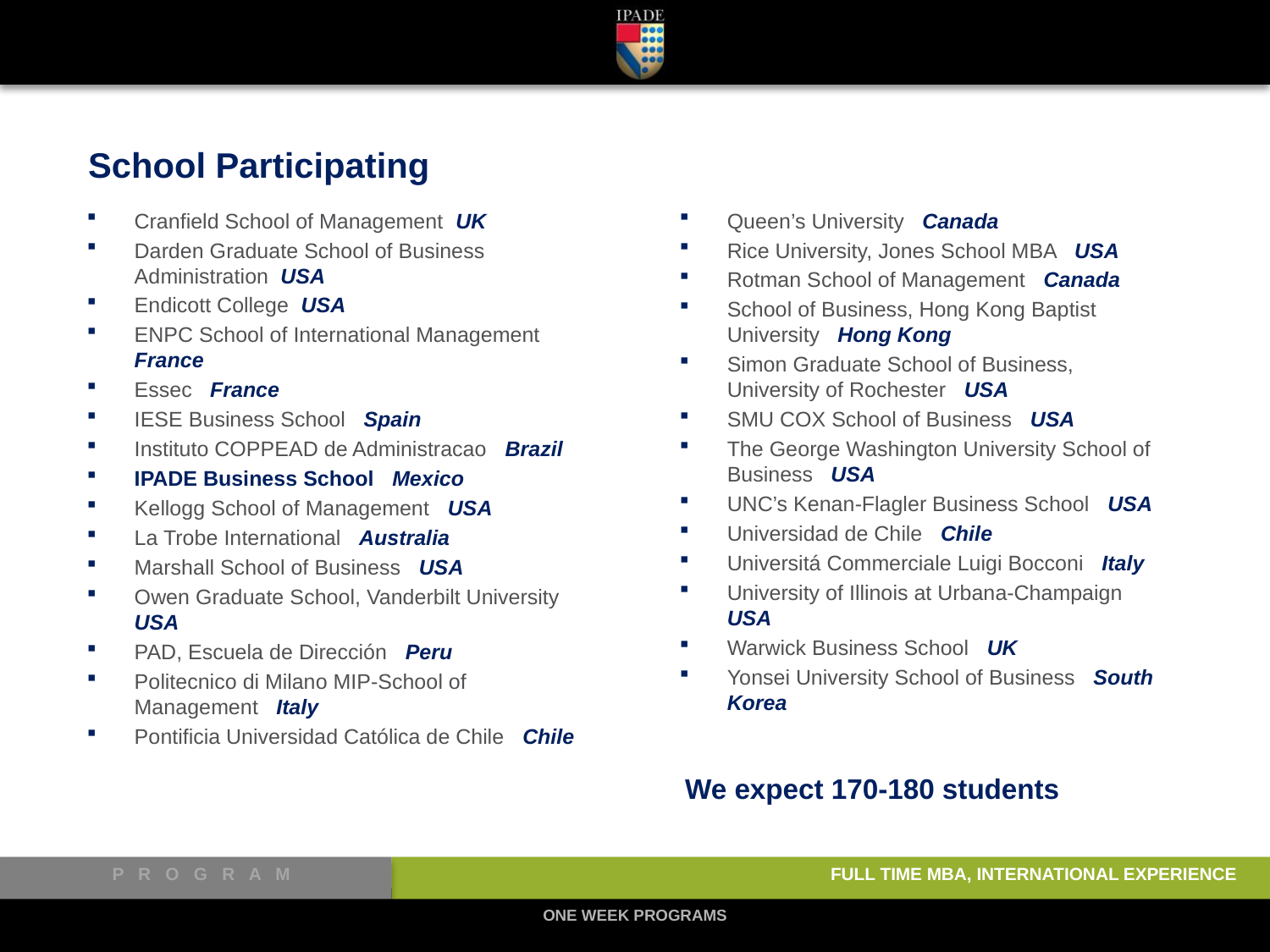

# School Participating
Cranfield School of Management  UK
Darden Graduate School of Business Administration  USA
Endicott College  USA
ENPC School of International Management   France
Essec   France
IESE Business School   Spain
Instituto COPPEAD de Administracao   Brazil
IPADE Business School   Mexico
Kellogg School of Management   USA
La Trobe International   Australia
Marshall School of Business   USA
Owen Graduate School, Vanderbilt University   USA
PAD, Escuela de Dirección   Peru
Politecnico di Milano MIP-School of Management   Italy
Pontificia Universidad Católica de Chile   Chile
Queen’s University   Canada
Rice University, Jones School MBA   USA
Rotman School of Management   Canada
School of Business, Hong Kong Baptist University   Hong Kong
Simon Graduate School of Business, University of Rochester   USA
SMU COX School of Business   USA
The George Washington University School of Business   USA
UNC’s Kenan-Flagler Business School   USA
Universidad de Chile   Chile
Universitá Commerciale Luigi Bocconi   Italy
University of Illinois at Urbana-Champaign   USA
Warwick Business School   UK
Yonsei University School of Business   South Korea
We expect 170-180 students

P   R   O   G   R   A   M

FULL TIME MBA, INTERNATIONAL EXPERIENCE